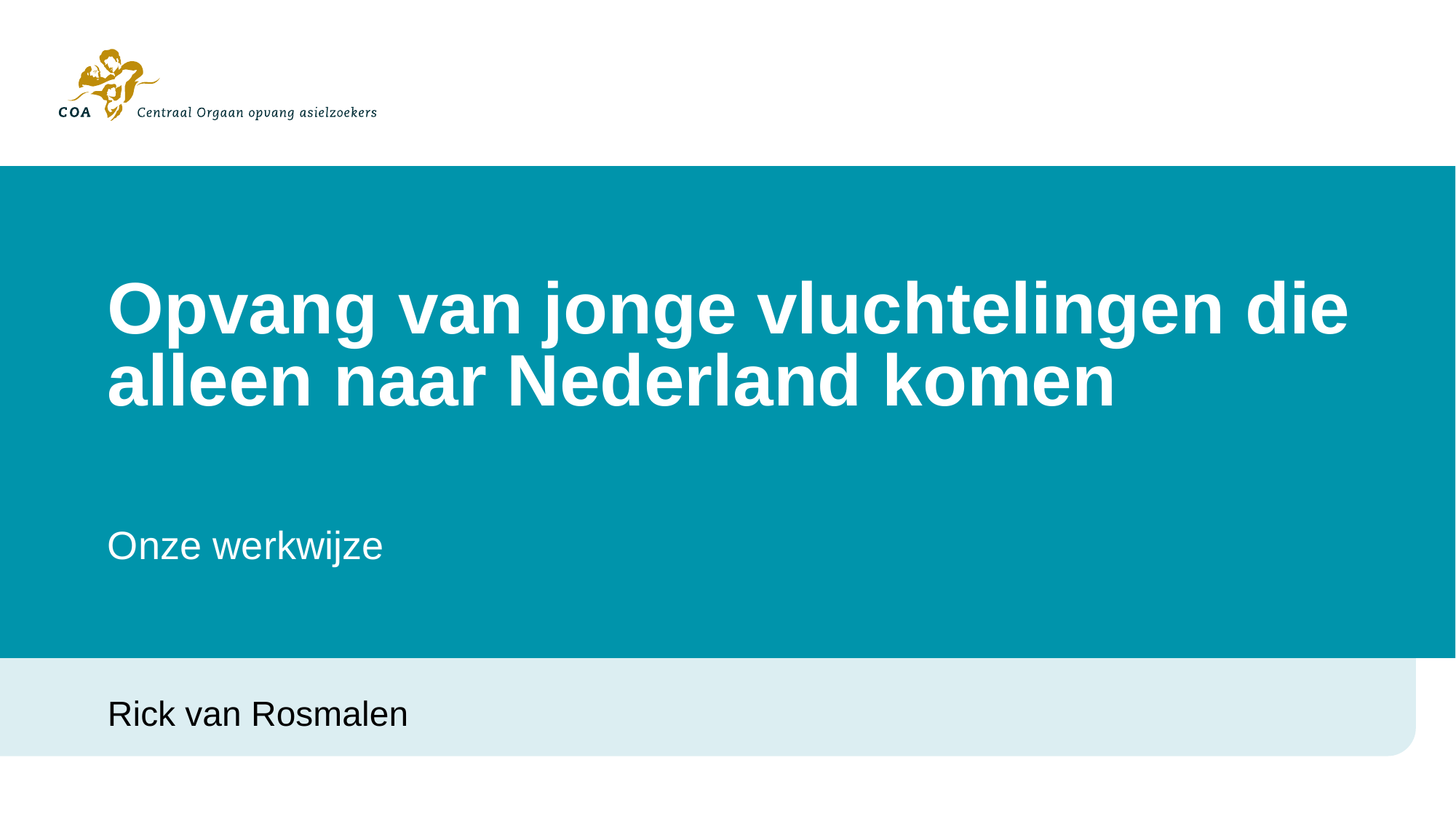

# Opvang van jonge vluchtelingen die alleen naar Nederland komen
Onze werkwijze
Rick van Rosmalen